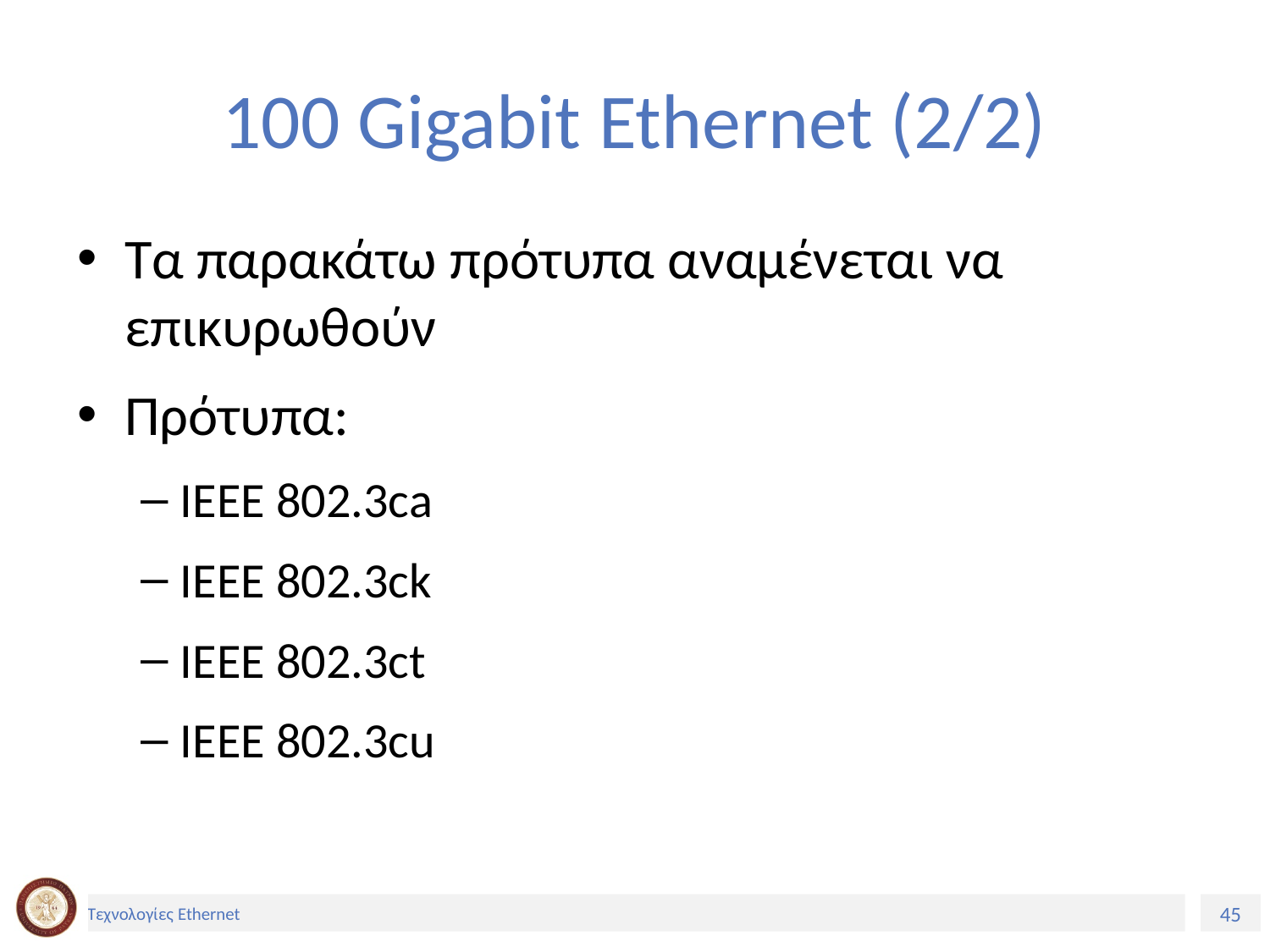

# 100 Gigabit Ethernet (2/2)
Τα παρακάτω πρότυπα αναμένεται να επικυρωθούν
Πρότυπα:
IEEE 802.3ca
IEEE 802.3ck
IEEE 802.3ct
IEEE 802.3cu